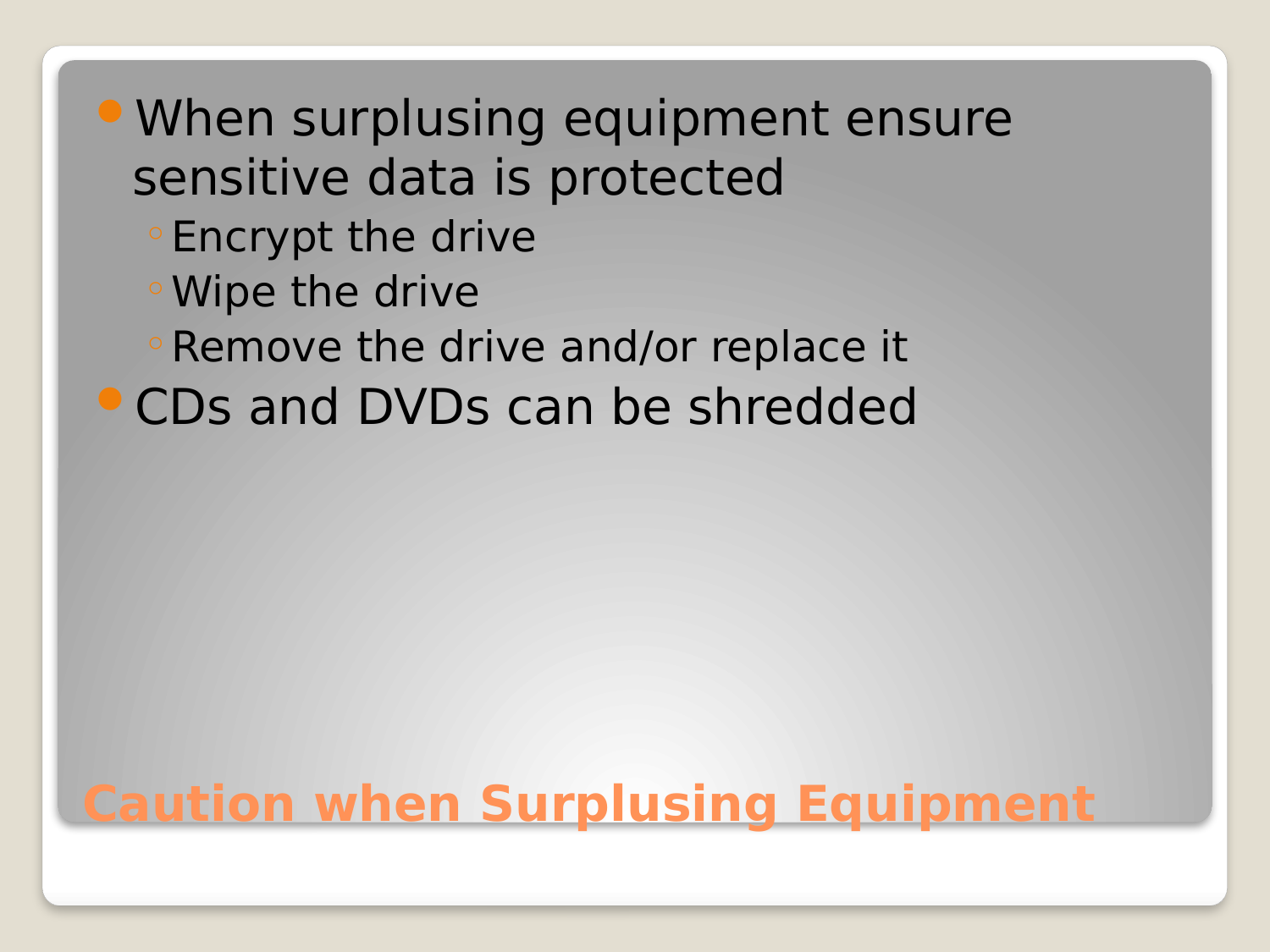

When surplusing equipment ensure sensitive data is protected
Encrypt the drive
Wipe the drive
Remove the drive and/or replace it
CDs and DVDs can be shredded
# Caution when Surplusing Equipment